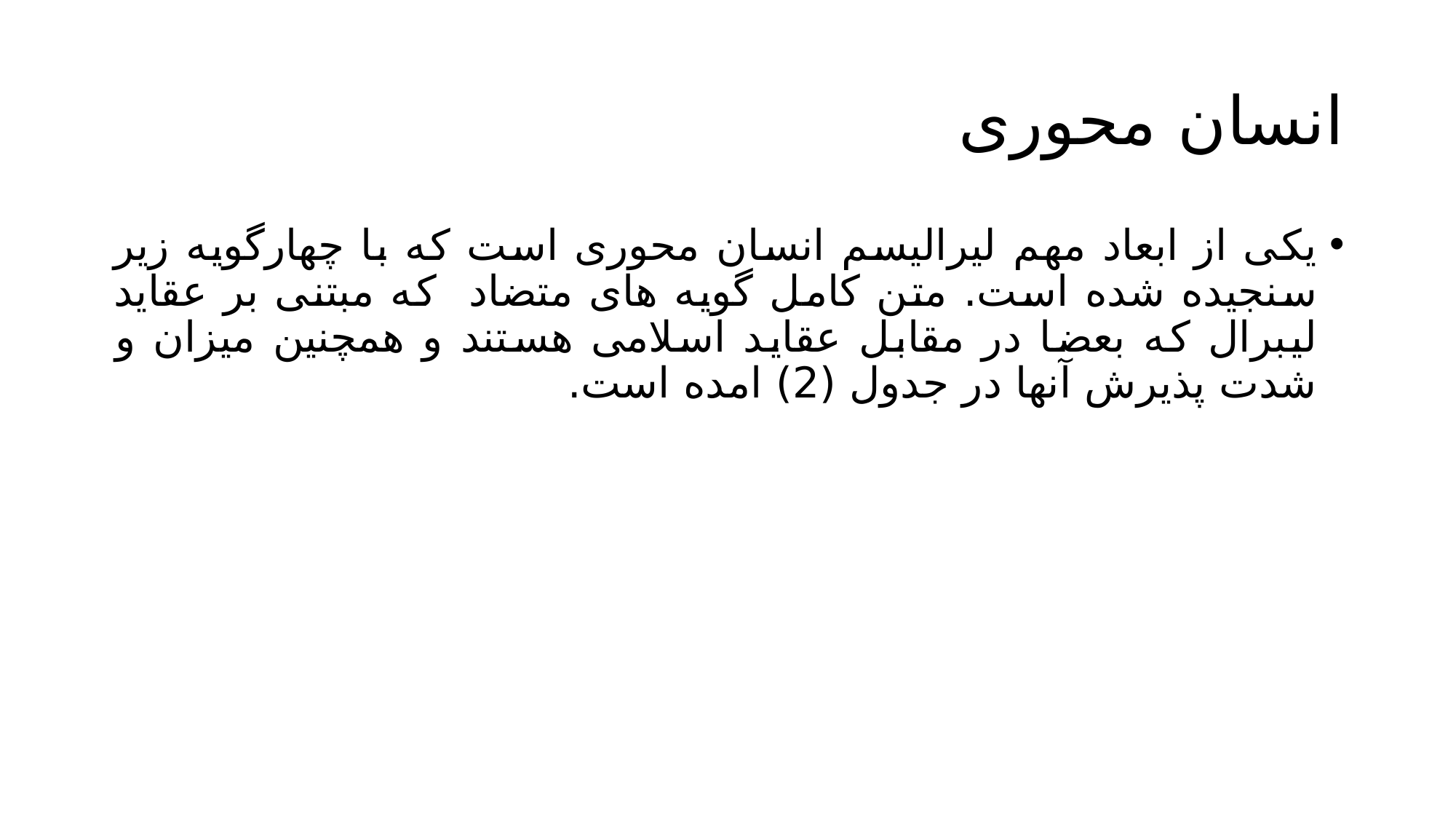

# انسان محوری
یکی از ابعاد مهم لیرالیسم انسان محوری است که با چهارگویه زیر سنجیده شده است. متن کامل گویه های متضاد  که مبتنی بر عقاید لیبرال که بعضا در مقابل عقاید اسلامی هستند و همچنین میزان و شدت پذیرش آنها در جدول (2) امده است.